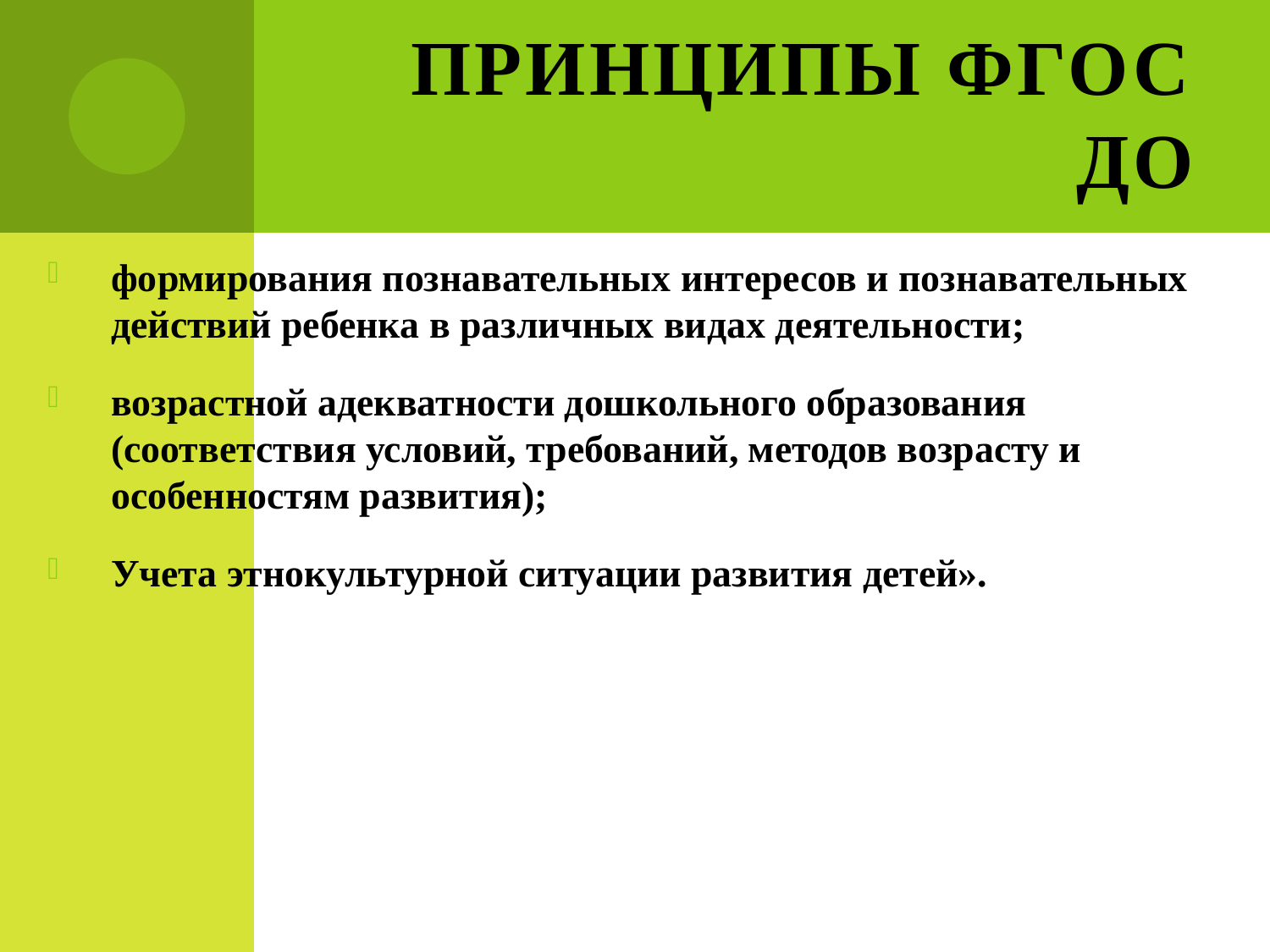

# Принципы ФГОС ДО
формирования познавательных интересов и познавательных действий ребенка в различных видах деятельности;
возрастной адекватности дошкольного образования (соответствия условий, требований, методов возрасту и особенностям развития);
Учета этнокультурной ситуации развития детей».